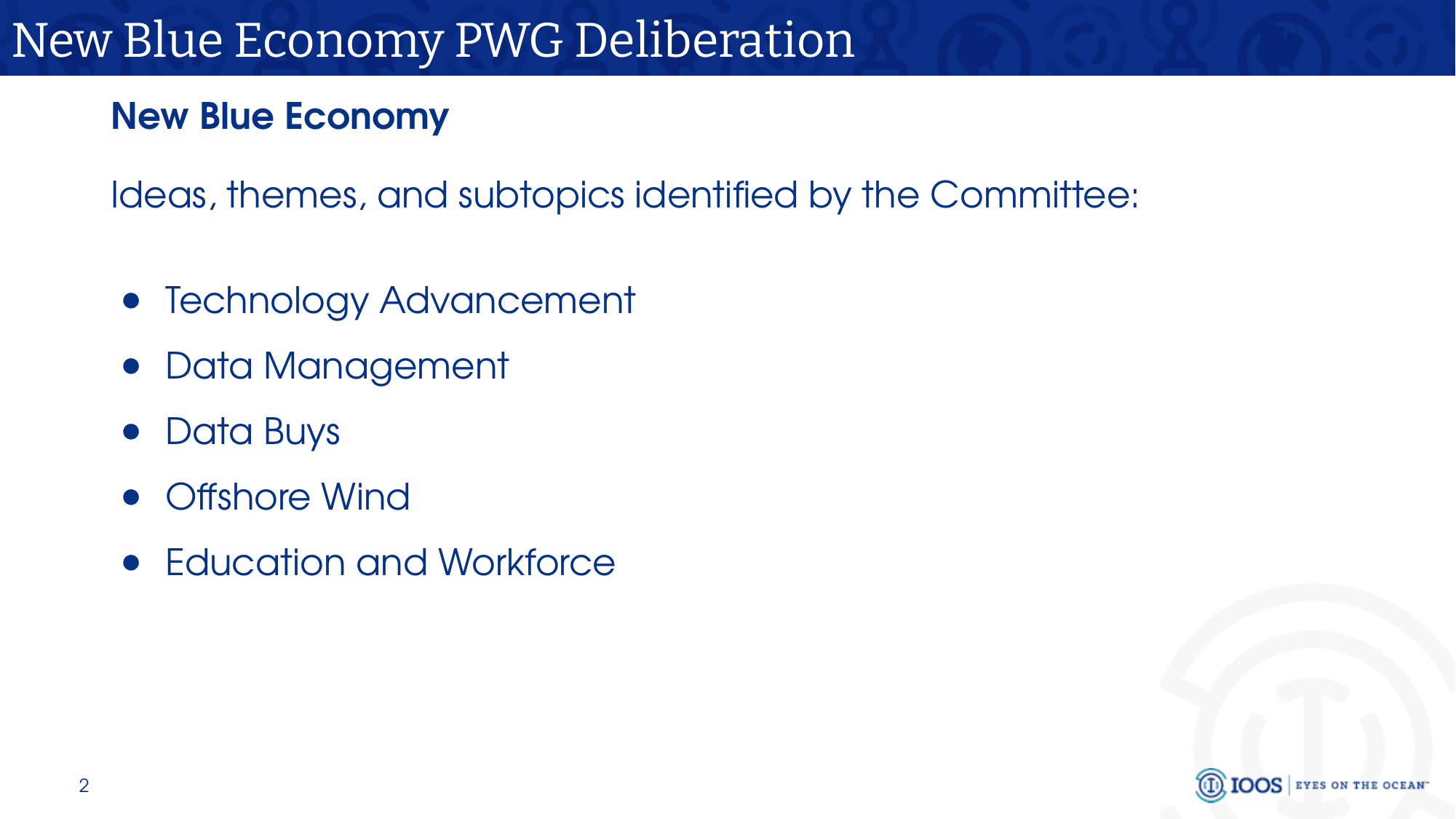

# New Blue Economy PWG Deliberation
New Blue Economy

Ideas, themes, and subtopics identified by the Committee:

Technology Advancement
Data Management
Data Buys
Offshore Wind
Education and Workforce
2